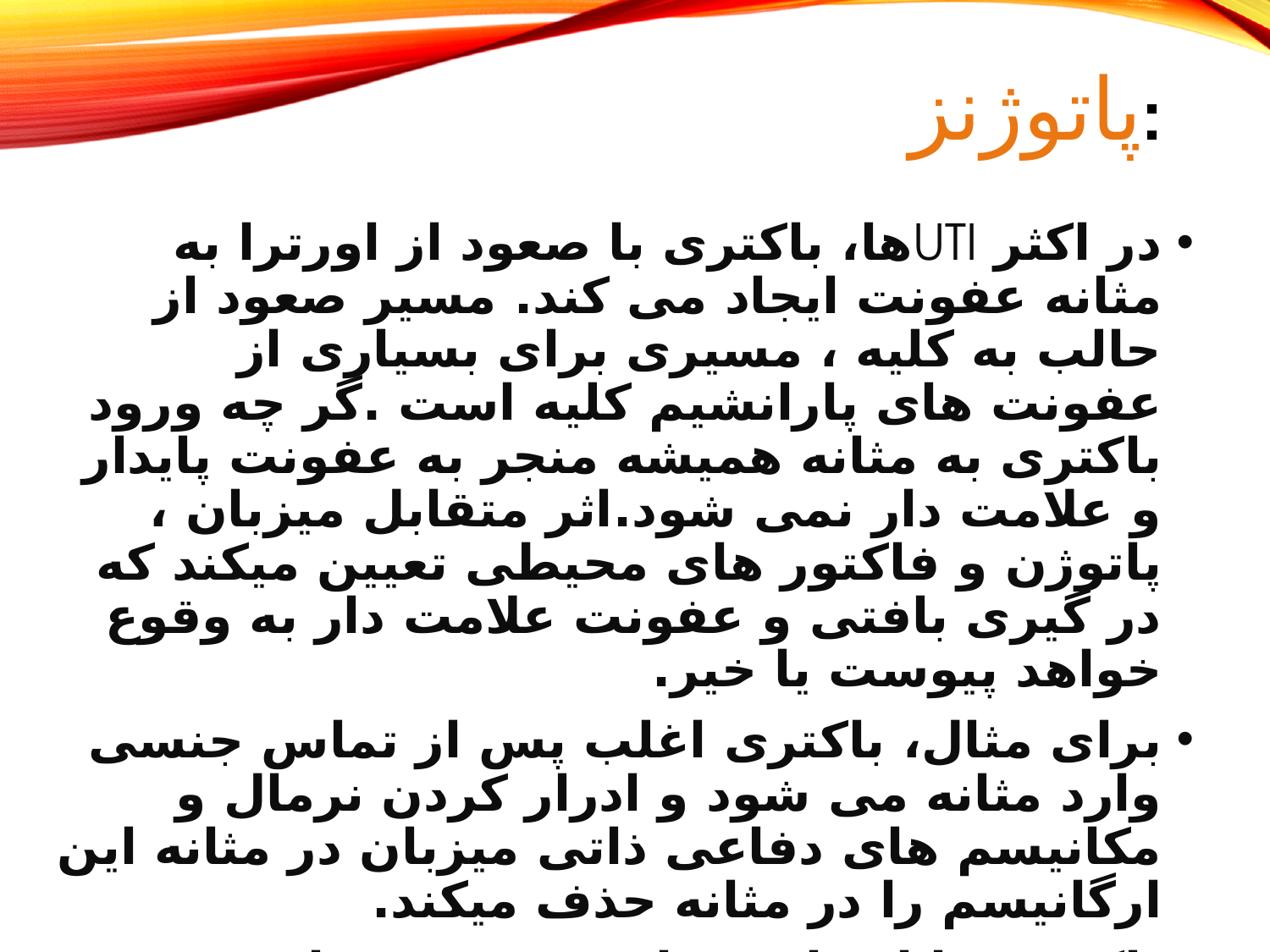

# پاتوژنز:
در اکثر UTIها، باکتری با صعود از اورترا به مثانه عفونت ایجاد می کند. مسیر صعود از حالب به کلیه ، مسیری برای بسیاری از عفونت های پارانشیم کلیه است .گر چه ورود باکتری به مثانه همیشه منجر به عفونت پایدار و علامت دار نمی شود.اثر متقابل میزبان ، پاتوژن و فاکتور های محیطی تعیین میکند که در گیری بافتی و عفونت علامت دار به وقوع خواهد پیوست یا خیر.
برای مثال، باکتری اغلب پس از تماس جنسی وارد مثانه می شود و ادرار کردن نرمال و مکانیسم های دفاعی ذاتی میزبان در مثانه این ارگانیسم را در مثانه حذف میکند.
باکتری ها از راه جریان خون می توانند به دستگاه ادراری دسترسی پیدا کنند.انتشار هماتوژن مسئول کمتر از 2%از  UTIهای اثبات شده است و معمولا ناشی از ارگانیسم های بیماری زا مثل سالمونلا و استاف اورئوس است.